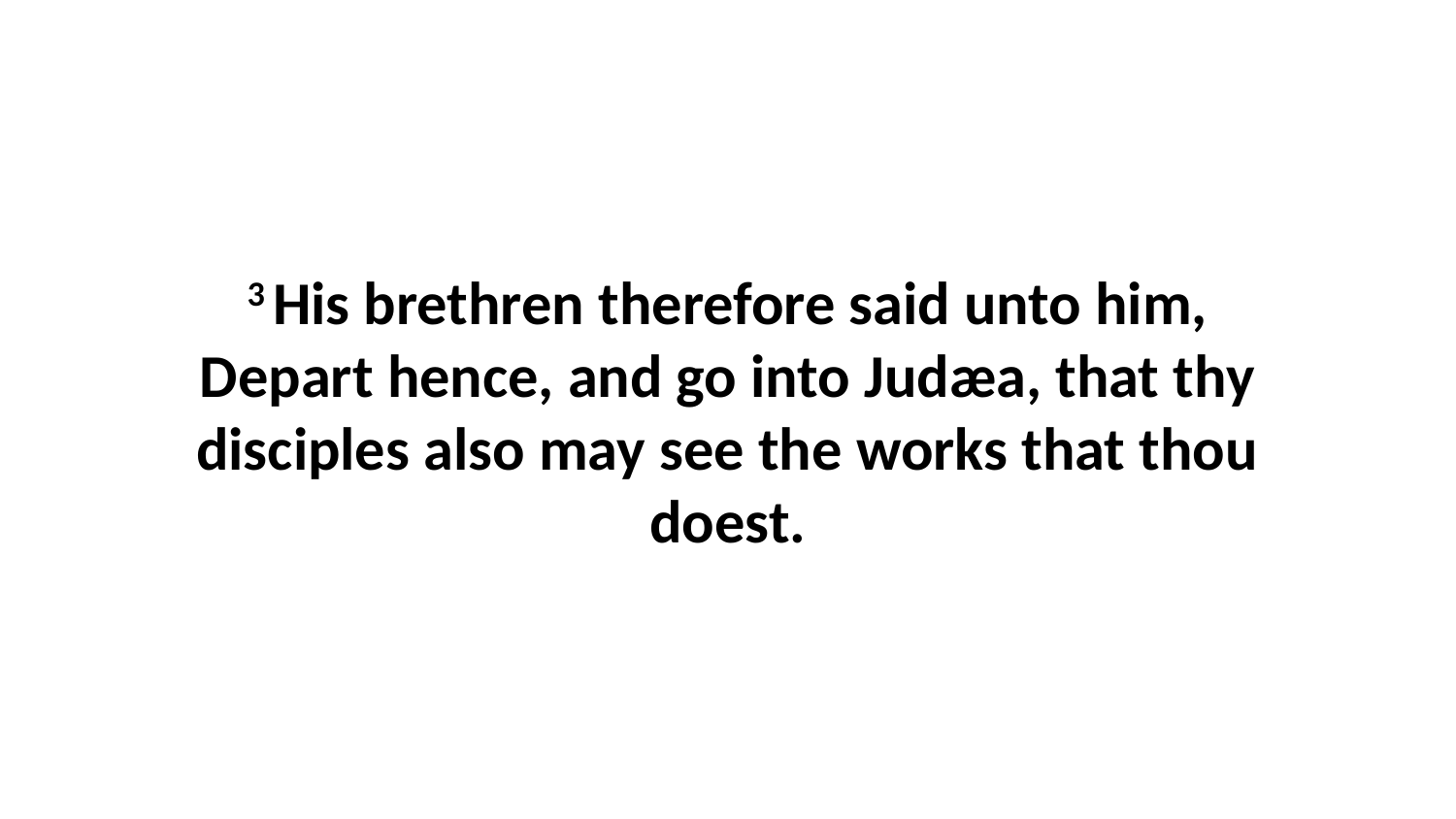

3 His brethren therefore said unto him, Depart hence, and go into Judæa, that thy disciples also may see the works that thou doest.